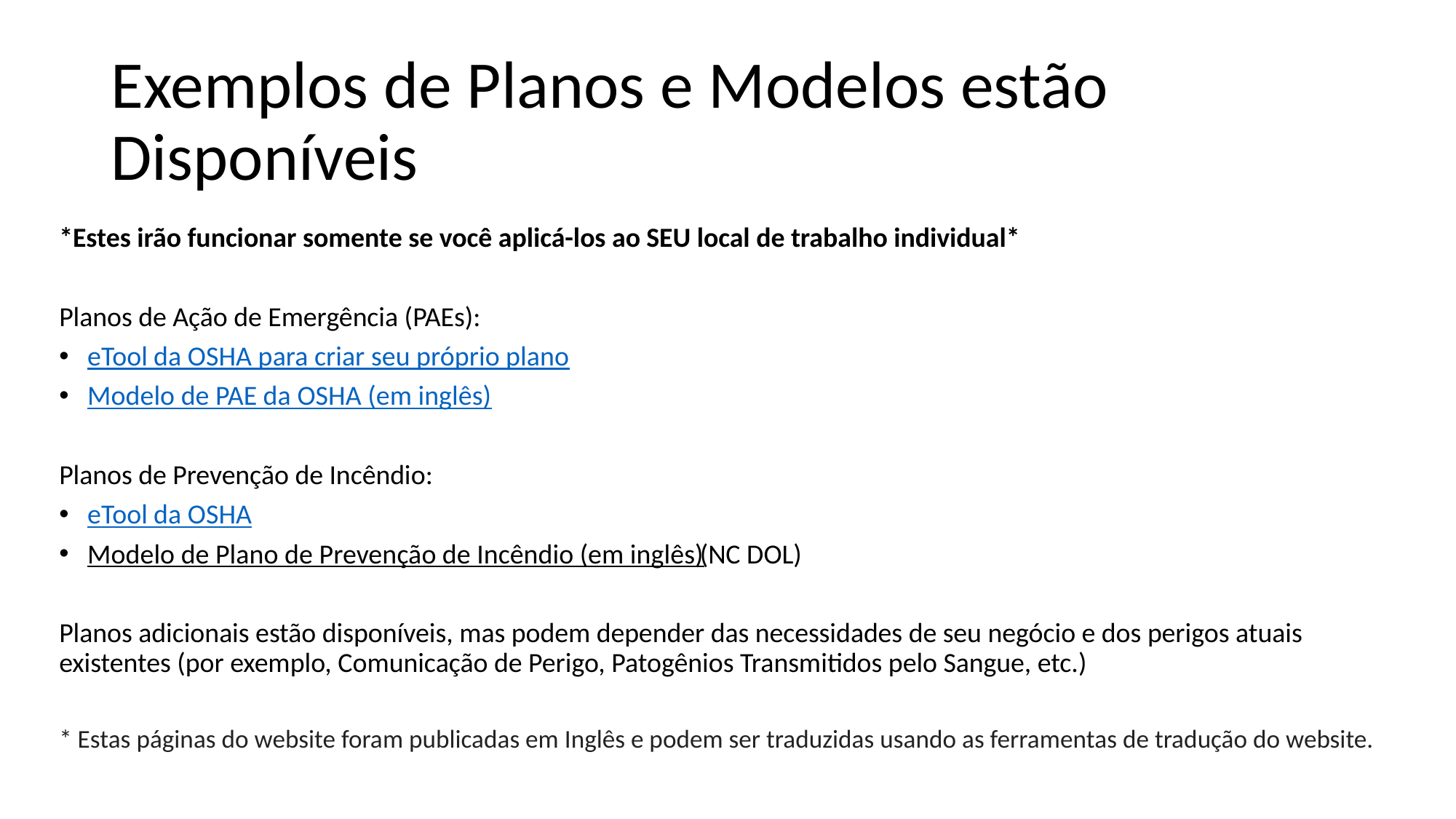

# Exemplos de Planos e Modelos estão Disponíveis
*Estes irão funcionar somente se você aplicá-los ao SEU local de trabalho individual*

Planos de Ação de Emergência (PAEs):
eTool da OSHA para criar seu próprio plano
Modelo de PAE da OSHA (em inglês)

Planos de Prevenção de Incêndio:
eTool da OSHA
Modelo de Plano de Prevenção de Incêndio (em inglês)(NC DOL)

Planos adicionais estão disponíveis, mas podem depender das necessidades de seu negócio e dos perigos atuais existentes (por exemplo, Comunicação de Perigo, Patogênios Transmitidos pelo Sangue, etc.)

* Estas páginas do website foram publicadas em Inglês e podem ser traduzidas usando as ferramentas de tradução do website.